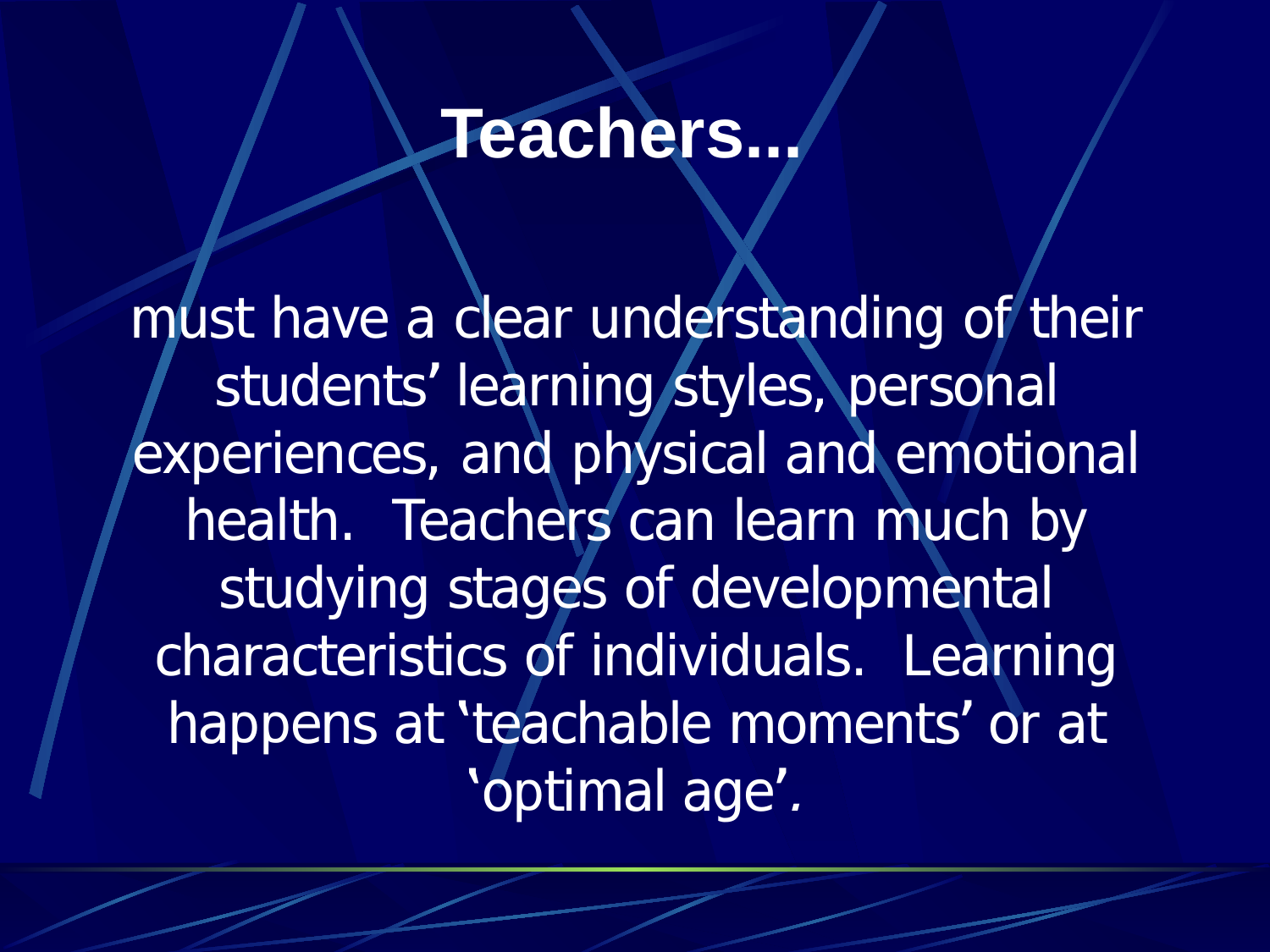

# Teachers...
	must have a clear understanding of their students’ learning styles, personal experiences, and physical and emotional health.  Teachers can learn much by studying stages of developmental characteristics of individuals.  Learning happens at ‘teachable moments’ or at ‘optimal age’.